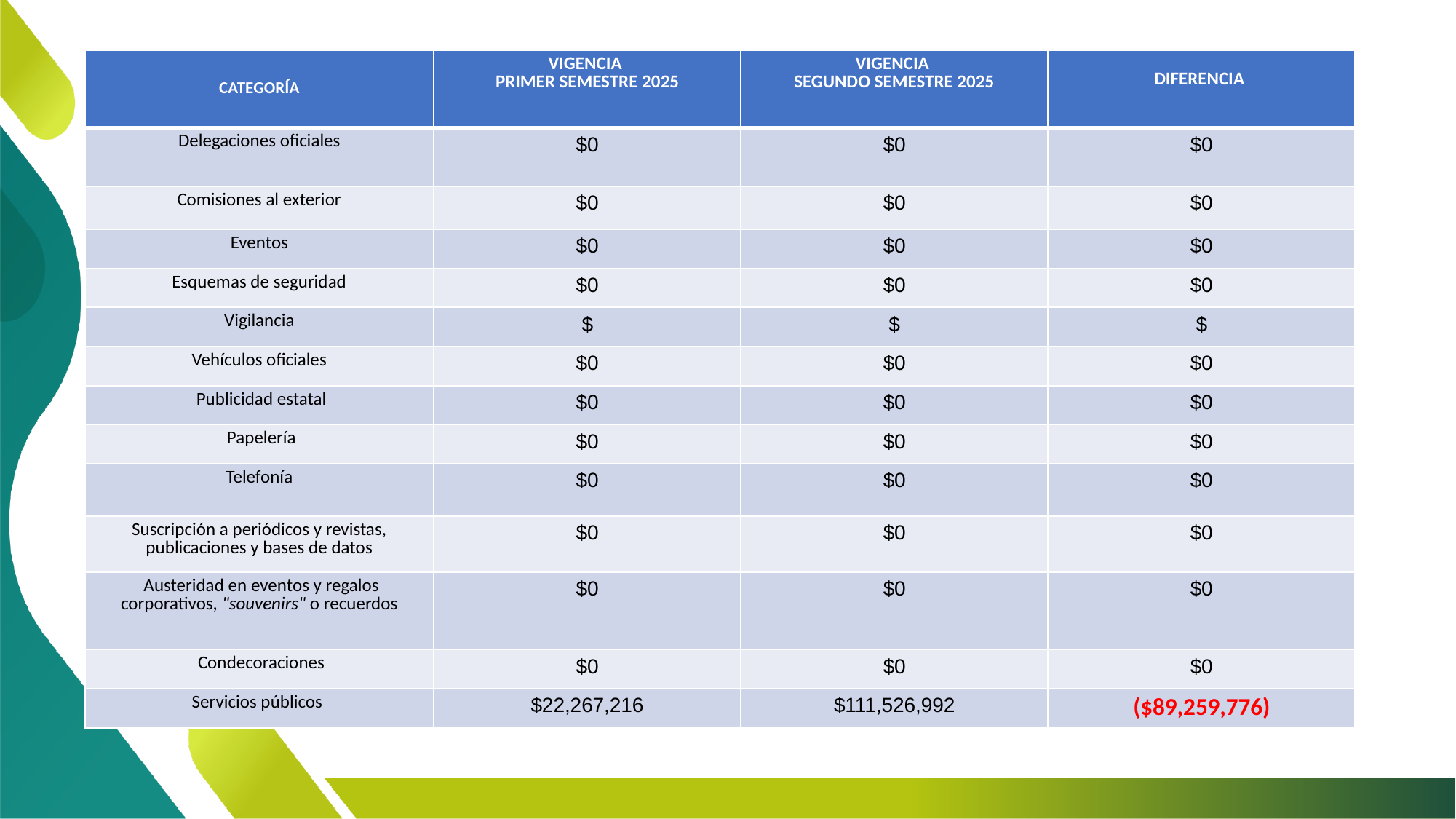

#
| CATEGORÍA | VIGENCIA PRIMER SEMESTRE 2025 | VIGENCIA SEGUNDO SEMESTRE 2025 | DIFERENCIA |
| --- | --- | --- | --- |
| Delegaciones oficiales | $0 | $0 | $0 |
| Comisiones al exterior | $0 | $0 | $0 |
| Eventos | $0 | $0 | $0 |
| Esquemas de seguridad | $0 | $0 | $0 |
| Vigilancia | $ | $ | $ |
| Vehículos oficiales | $0 | $0 | $0 |
| Publicidad estatal | $0 | $0 | $0 |
| Papelería | $0 | $0 | $0 |
| Telefonía | $0 | $0 | $0 |
| Suscripción a periódicos y revistas, publicaciones y bases de datos | $0 | $0 | $0 |
| Austeridad en eventos y regalos corporativos, "souvenirs" o recuerdos | $0 | $0 | $0 |
| Condecoraciones | $0 | $0 | $0 |
| Servicios públicos | $22,267,216 | $111,526,992 | ($89,259,776) |